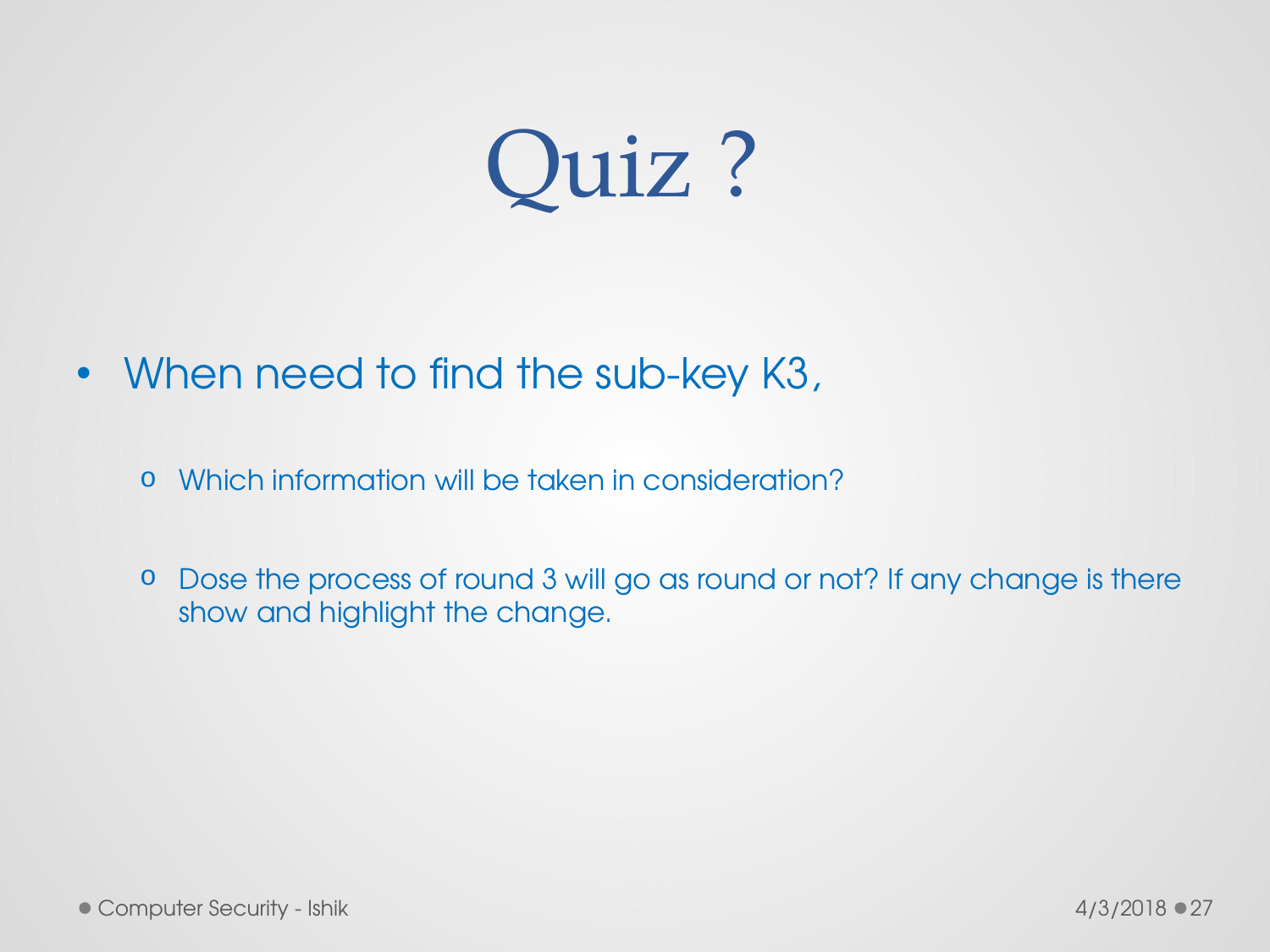

# Quiz ?

When need to find the sub-key K3,

Which information will be taken in consideration?

Dose the process of round 3 will go as round or not? If any change is there show and highlight the change.
Computer Security - Ishik
4/3/2018
27